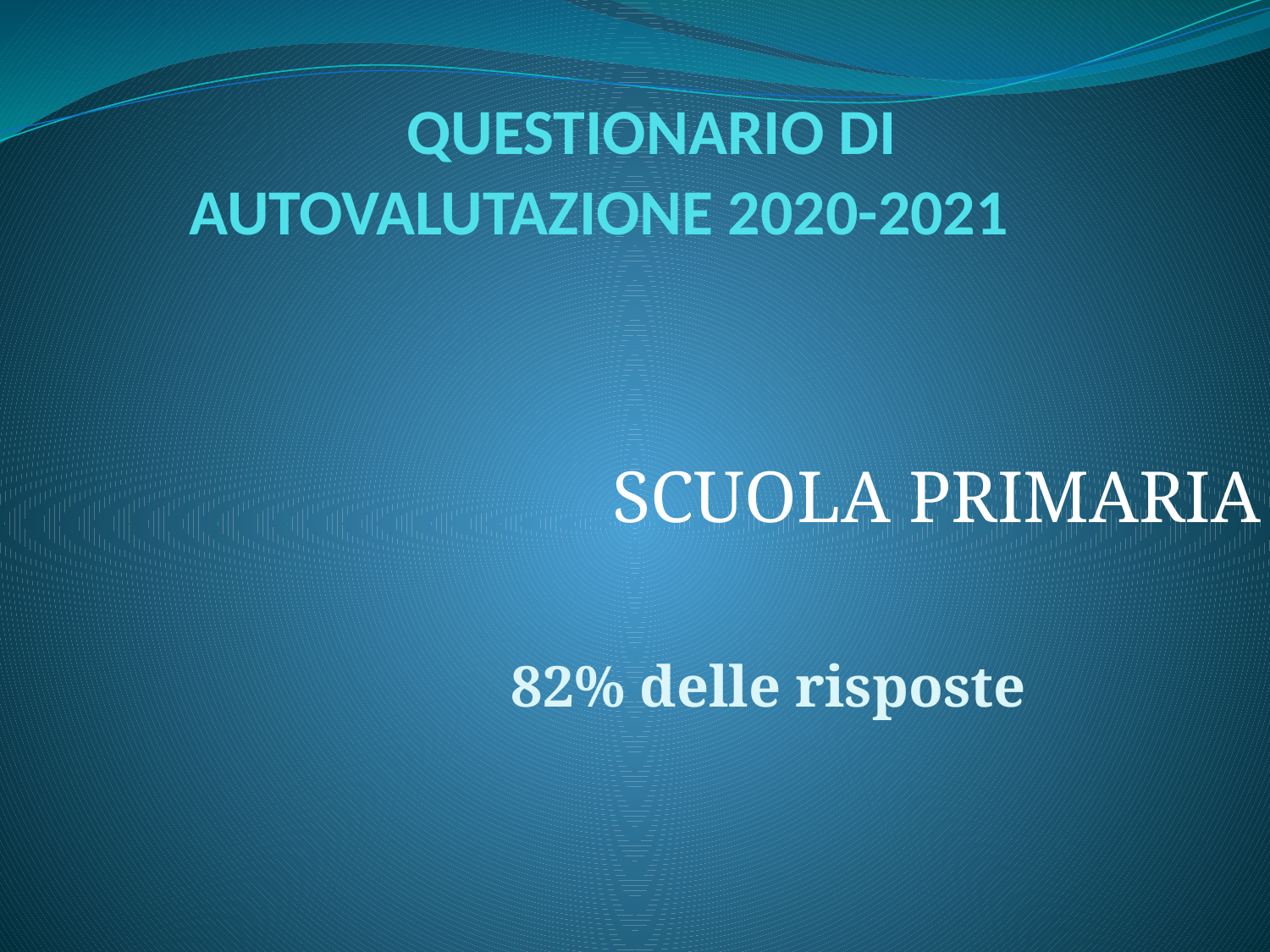

# QUESTIONARIO DI AUTOVALUTAZIONE 2020-2021
SCUOLA PRIMARIA
82% delle risposte